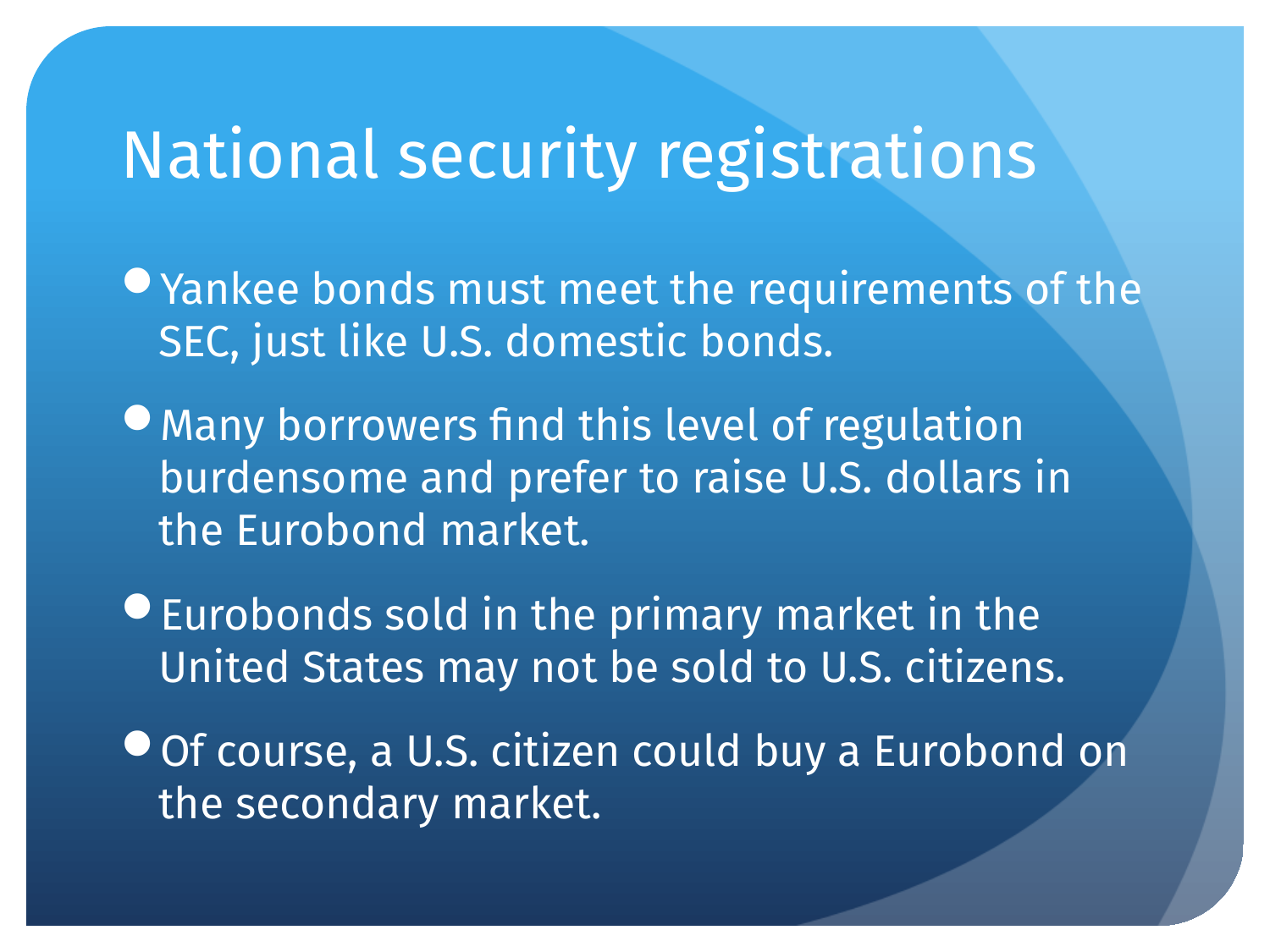

# National security registrations
Yankee bonds must meet the requirements of the SEC, just like U.S. domestic bonds.
Many borrowers find this level of regulation burdensome and prefer to raise U.S. dollars in the Eurobond market.
Eurobonds sold in the primary market in the United States may not be sold to U.S. citizens.
Of course, a U.S. citizen could buy a Eurobond on the secondary market.